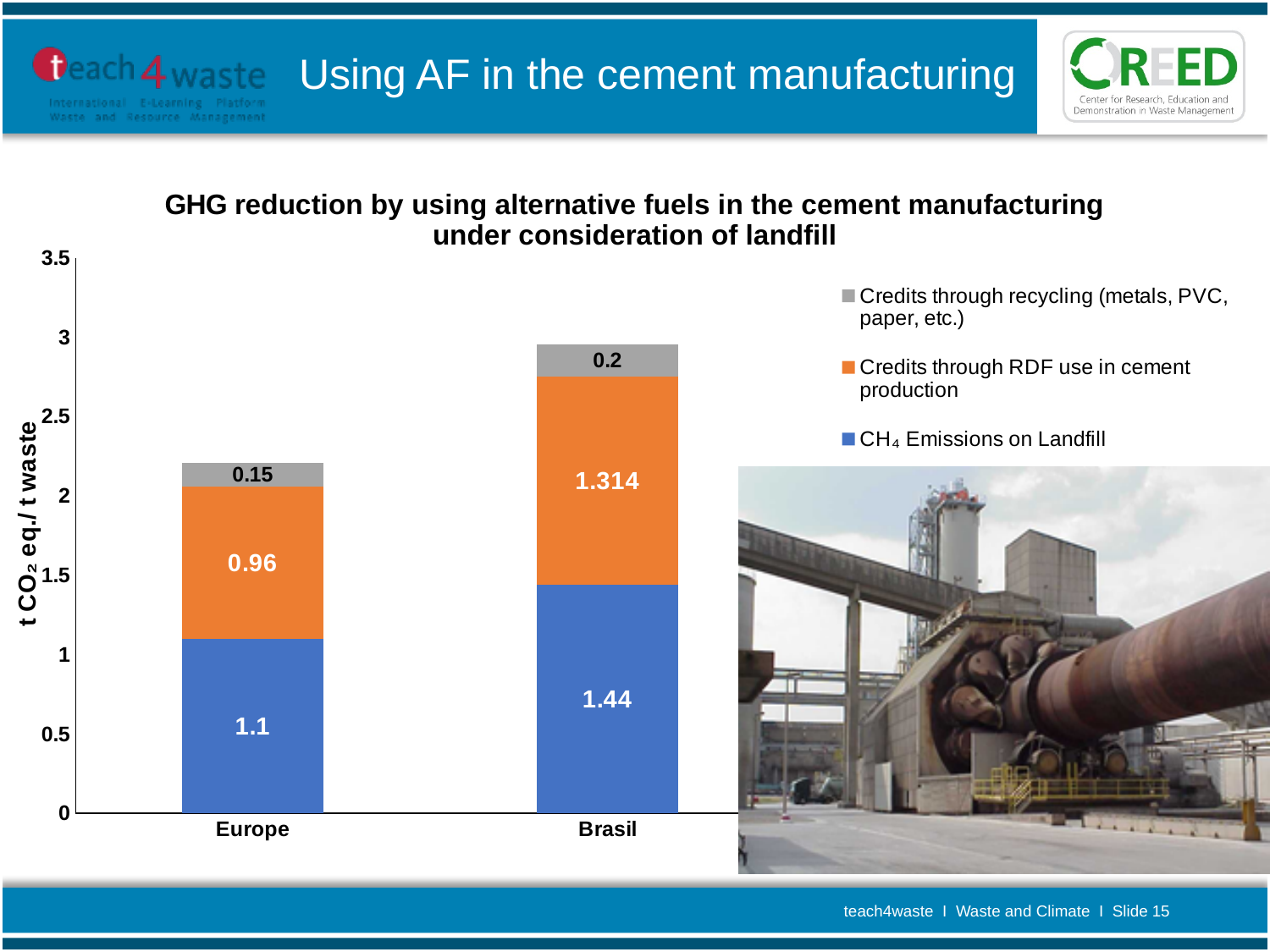

# Using AF in the cement manufacturing

### Chart: GHG reduction by using alternative fuels in the cement manufacturing under consideration of landfill

| Category | CH₄ Emissions on Landfill | Credits through RDF use in cement production | Credits through recycling (metals, PVC, paper, etc.) |
|---|---|---|---|
| Europe | 1.1 | 0.96 | 0.15 |
| Brasil | 1.44 | 1.314 | 0.2 |